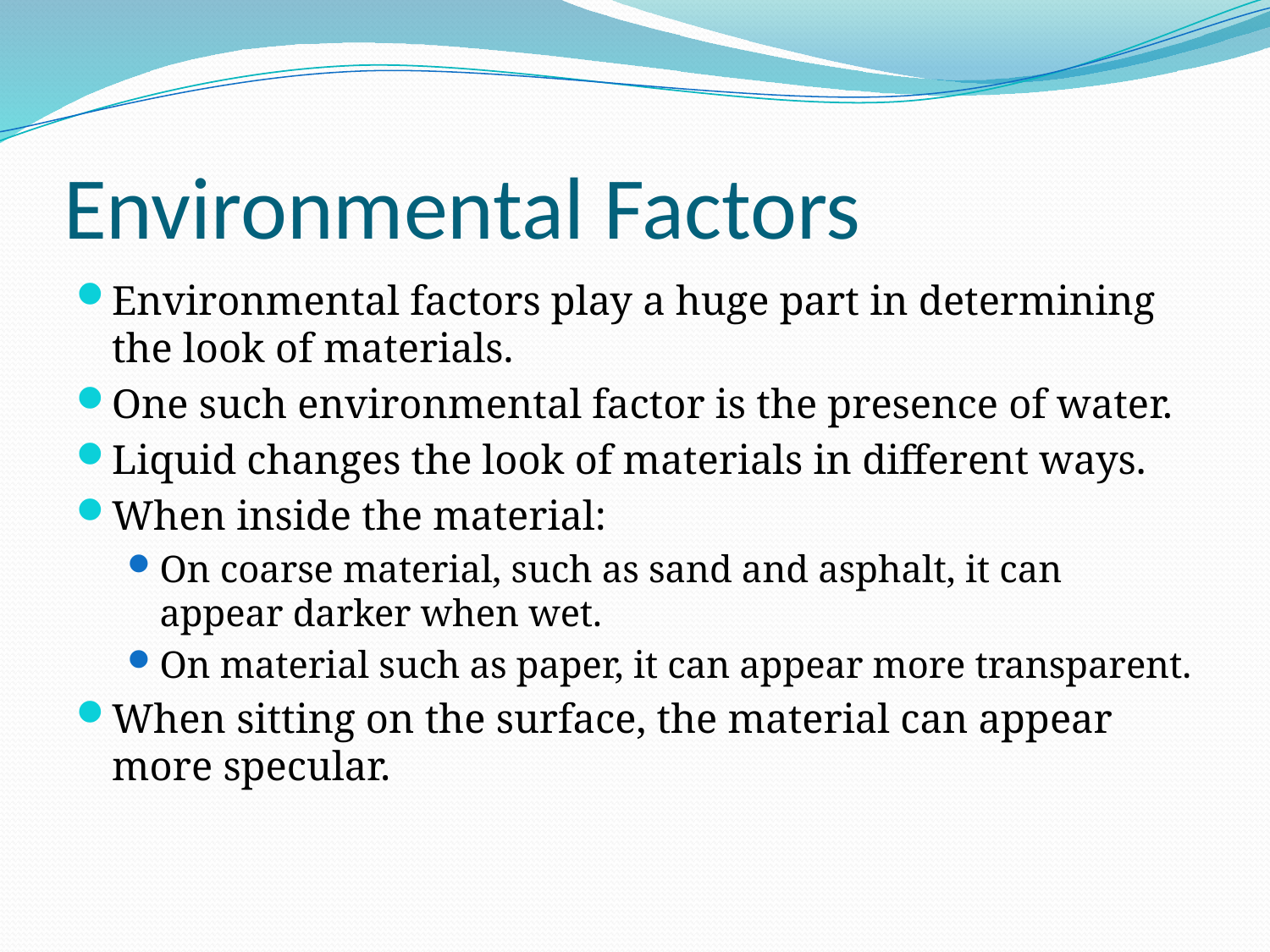

# Environmental Factors
Environmental factors play a huge part in determining the look of materials.
One such environmental factor is the presence of water.
Liquid changes the look of materials in different ways.
When inside the material:
On coarse material, such as sand and asphalt, it can appear darker when wet.
On material such as paper, it can appear more transparent.
When sitting on the surface, the material can appear more specular.